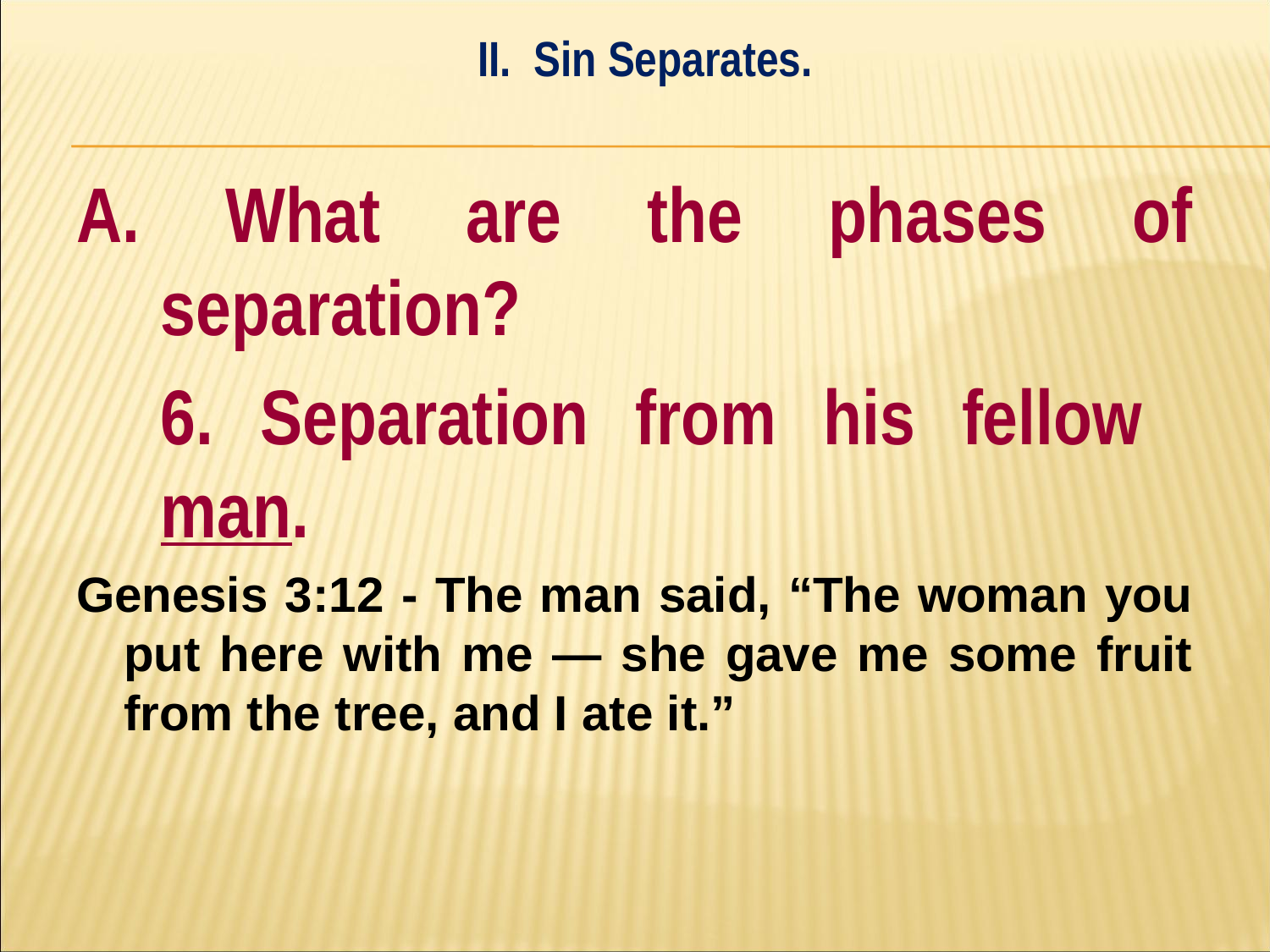

II.  Sin Separates.
#
A. What are the phases of separation?
	6. Separation from his fellow 	man.
Genesis 3:12 - The man said, “The woman you put here with me — she gave me some fruit from the tree, and I ate it.”